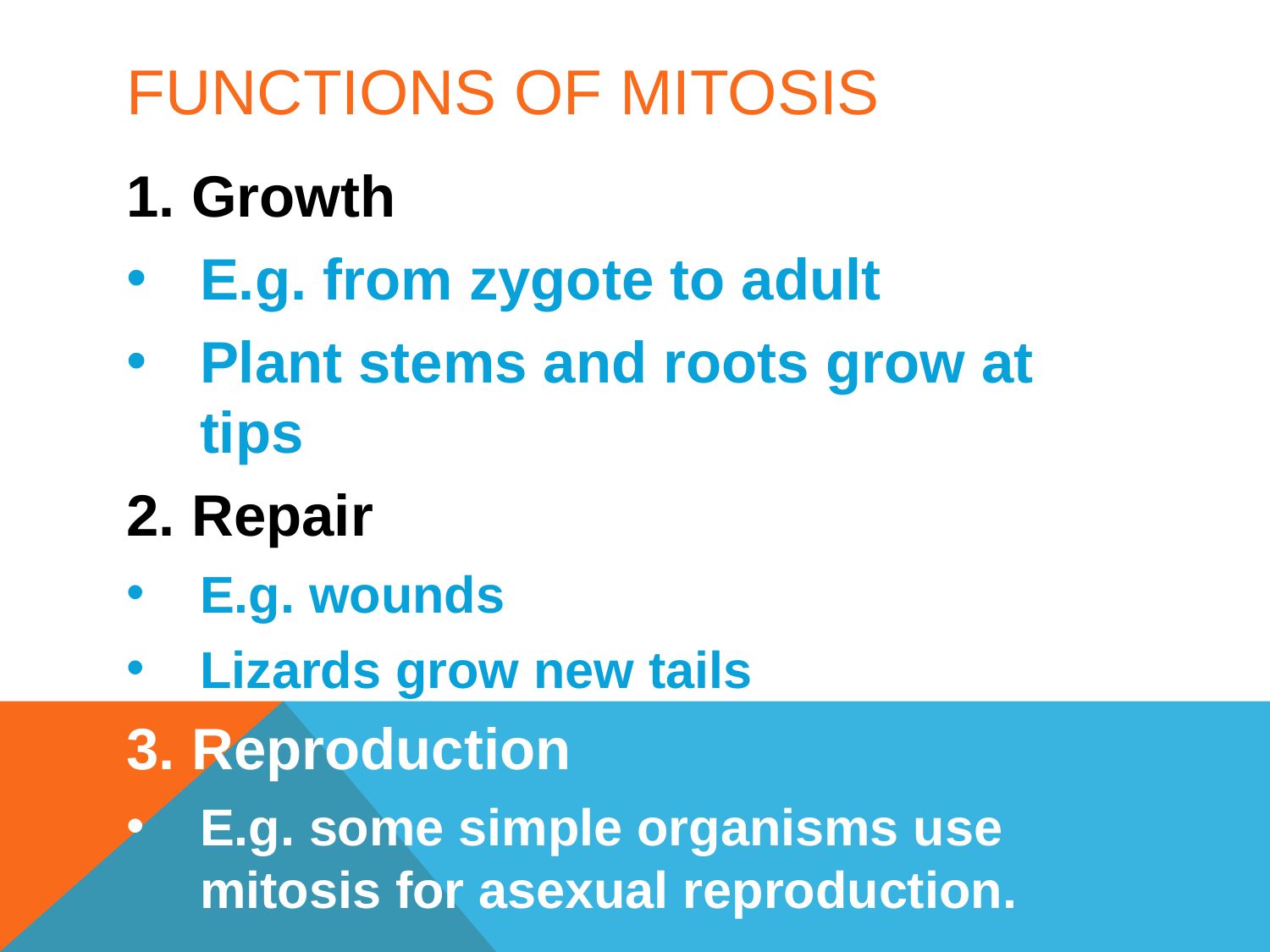

# Functions of Mitosis
1. Growth
E.g. from zygote to adult
Plant stems and roots grow at tips
2. Repair
E.g. wounds
Lizards grow new tails
3. Reproduction
E.g. some simple organisms use mitosis for asexual reproduction.